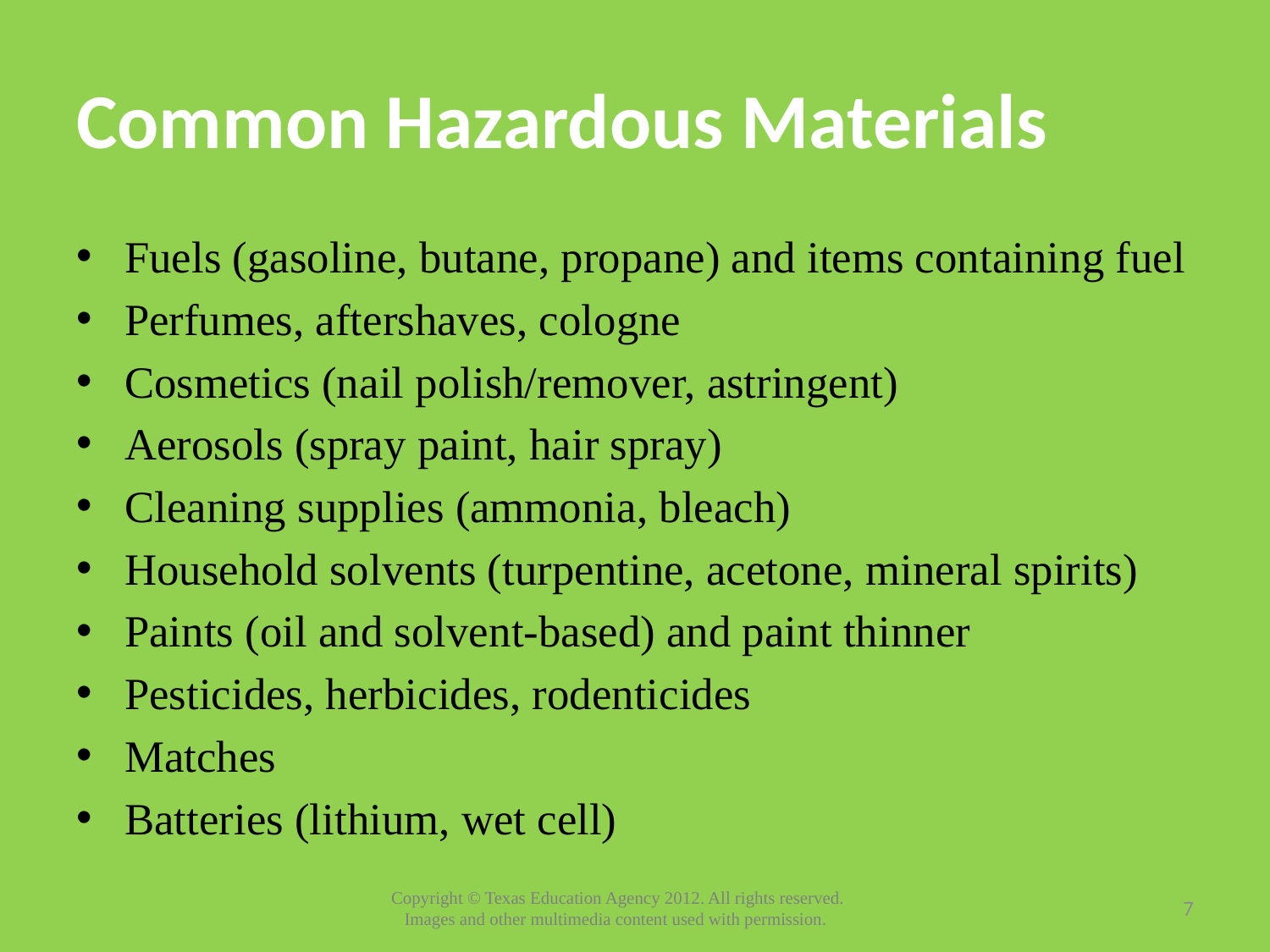

# Common Hazardous Materials
Fuels (gasoline, butane, propane) and items containing fuel
Perfumes, aftershaves, cologne
Cosmetics (nail polish/remover, astringent)
Aerosols (spray paint, hair spray)
Cleaning supplies (ammonia, bleach)
Household solvents (turpentine, acetone, mineral spirits)
Paints (oil and solvent-based) and paint thinner
Pesticides, herbicides, rodenticides
Matches
Batteries (lithium, wet cell)

7